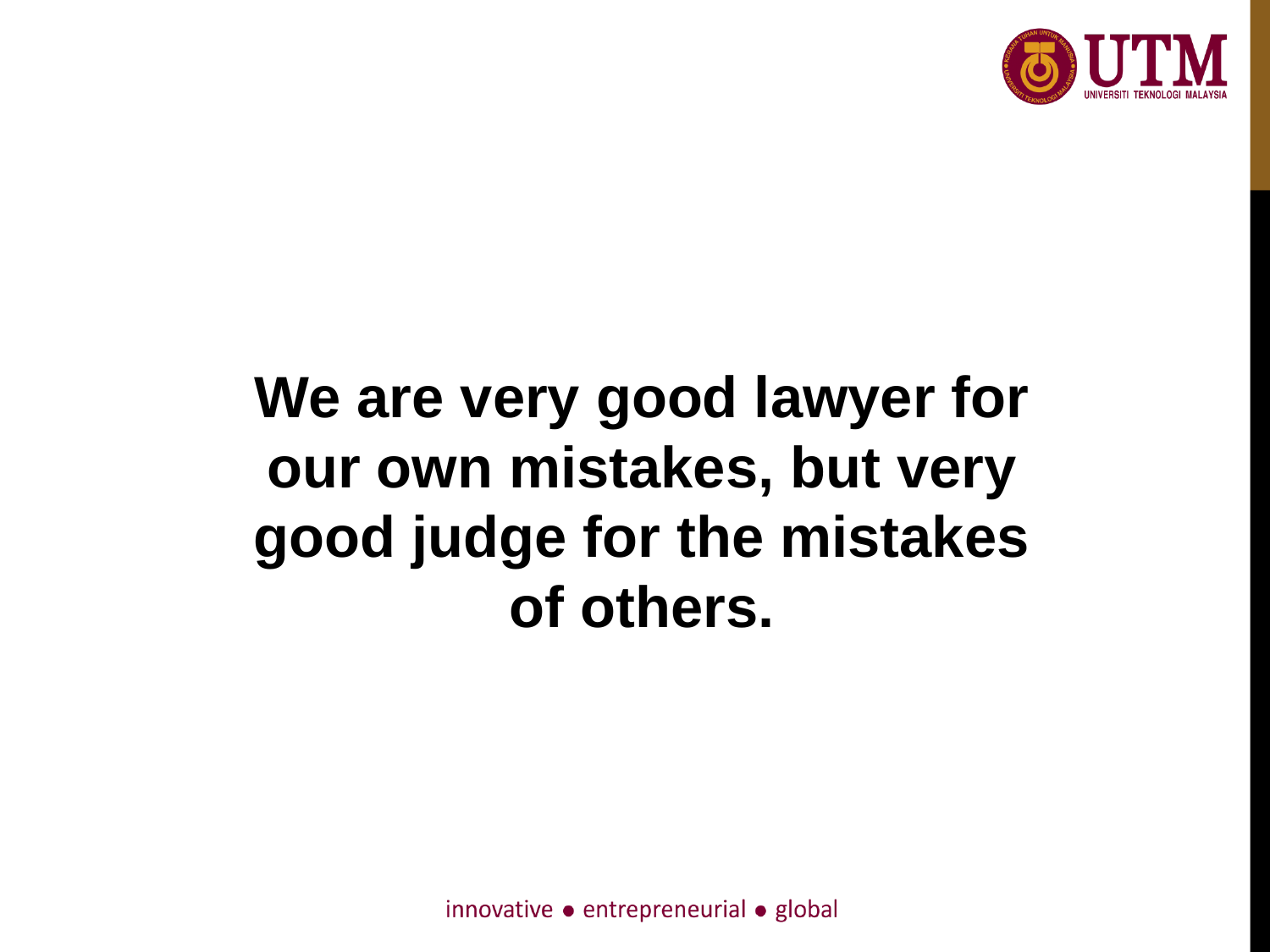

We are very good lawyer for our own mistakes, but very good judge for the mistakes of others.